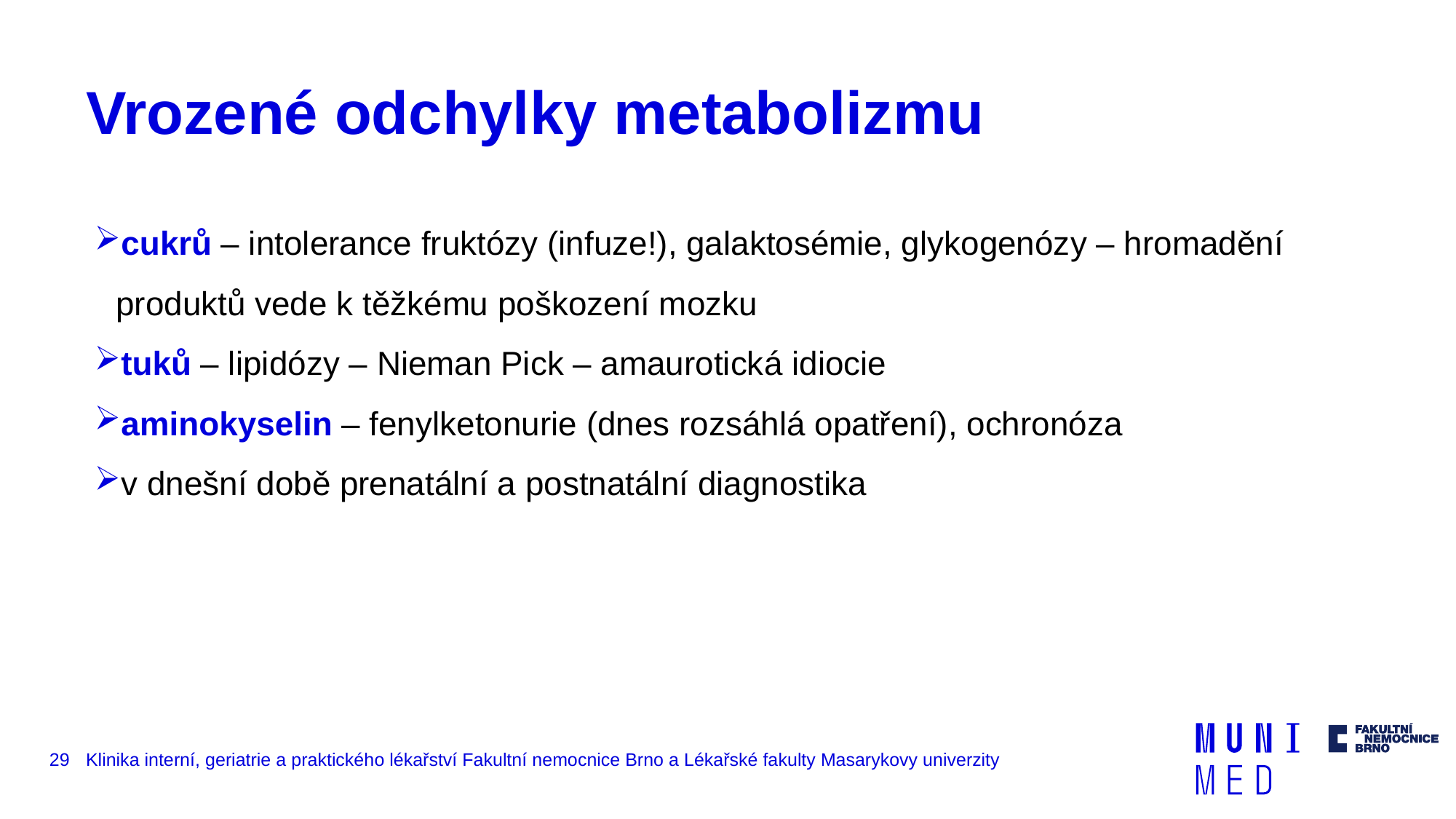

# Vrozené odchylky metabolizmu
cukrů – intolerance fruktózy (infuze!), galaktosémie, glykogenózy – hromadění produktů vede k těžkému poškození mozku
tuků – lipidózy – Nieman Pick – amaurotická idiocie
aminokyselin – fenylketonurie (dnes rozsáhlá opatření), ochronóza
v dnešní době prenatální a postnatální diagnostika

29
Klinika interní, geriatrie a praktického lékařství Fakultní nemocnice Brno a Lékařské fakulty Masarykovy univerzity